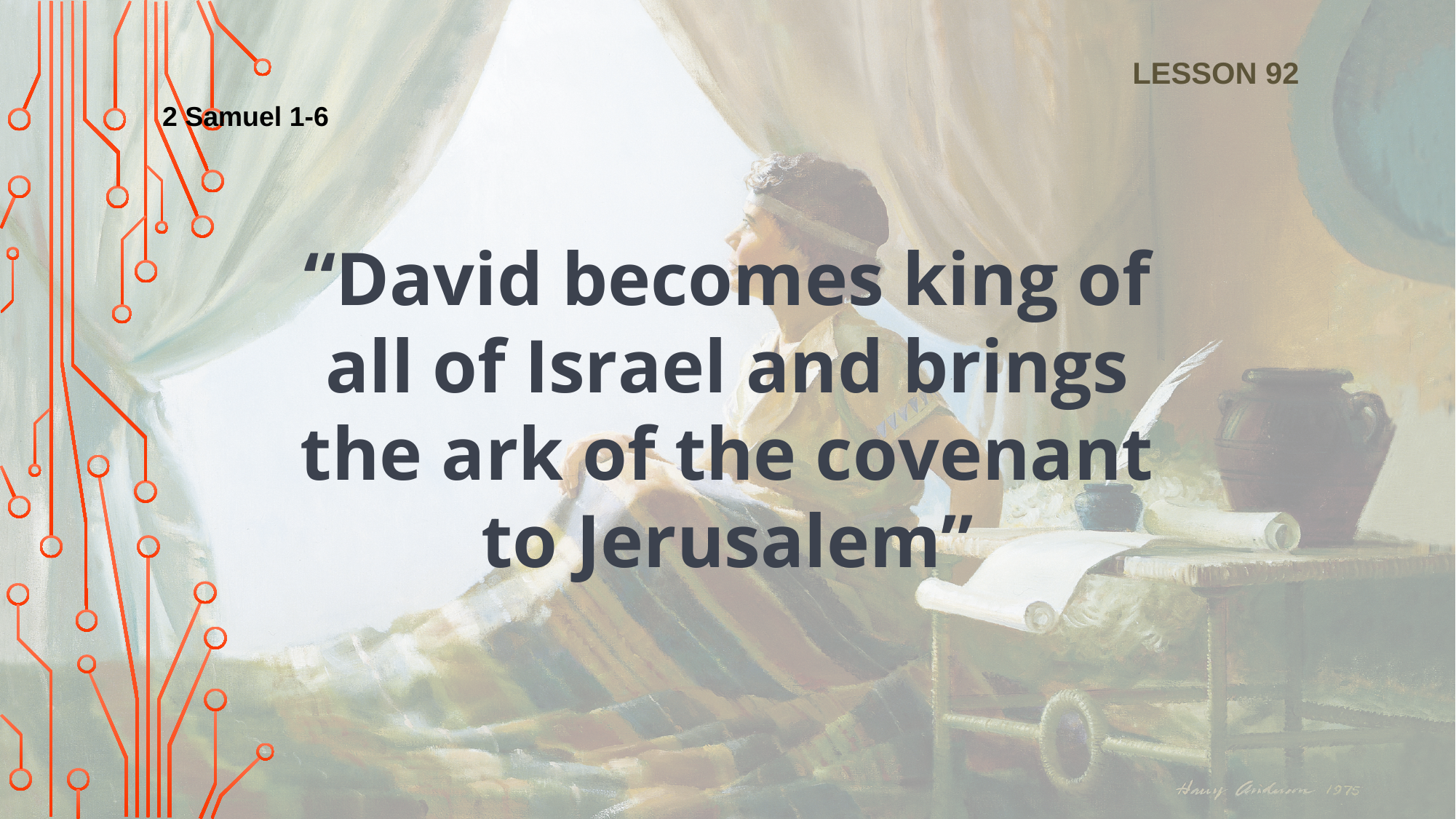

LESSON 92
2 Samuel 1-6
“David becomes king of all of Israel and brings the ark of the covenant to Jerusalem”